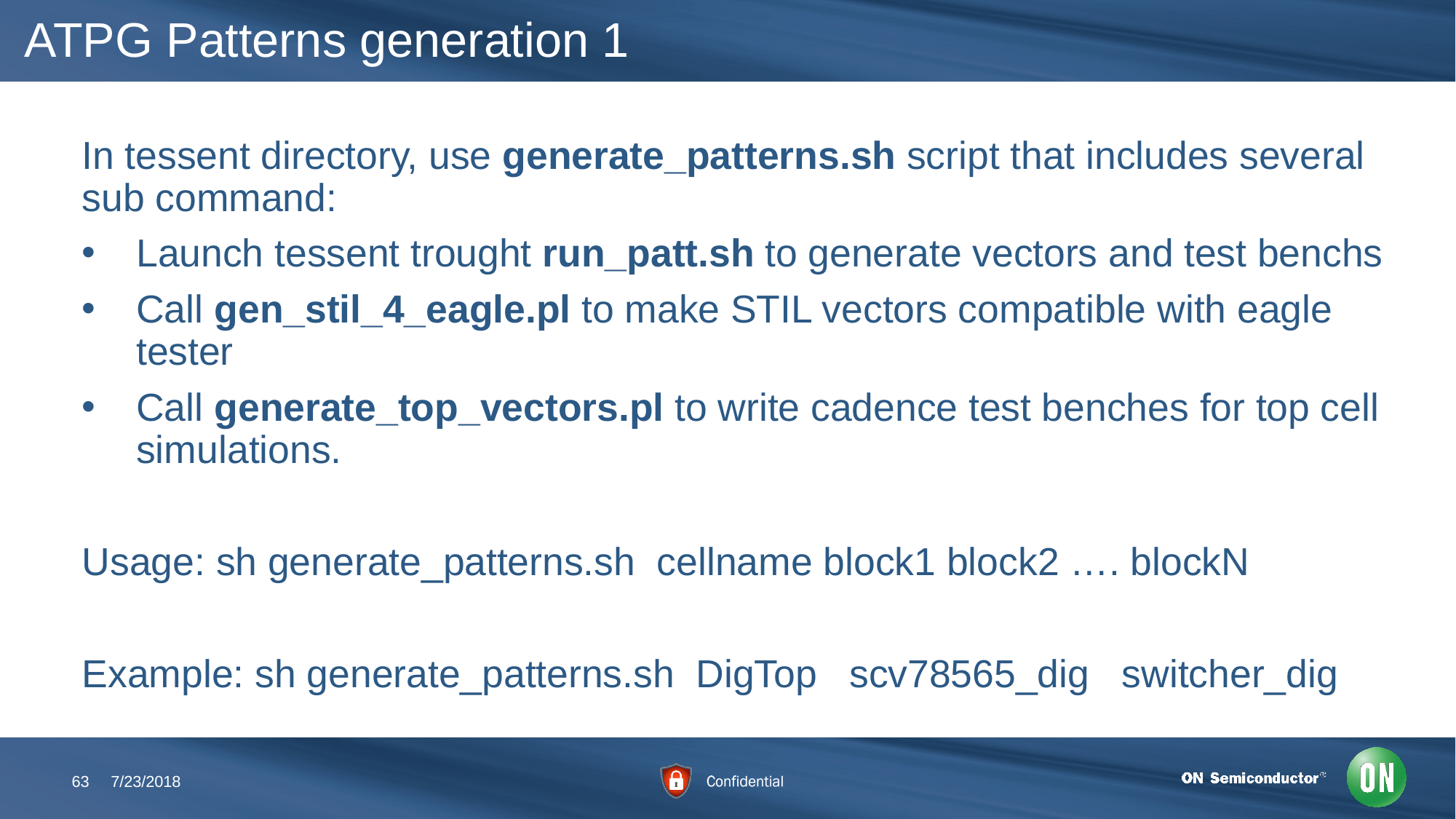

# ATPG Patterns generation 1
In tessent directory, use generate_patterns.sh script that includes several sub command:
Launch tessent trought run_patt.sh to generate vectors and test benchs
Call gen_stil_4_eagle.pl to make STIL vectors compatible with eagle tester
Call generate_top_vectors.pl to write cadence test benches for top cell simulations.

Usage: sh generate_patterns.sh  cellname block1 block2 …. blockN

Example: sh generate_patterns.sh  DigTop   scv78565_dig   switcher_dig
63
7/23/2018